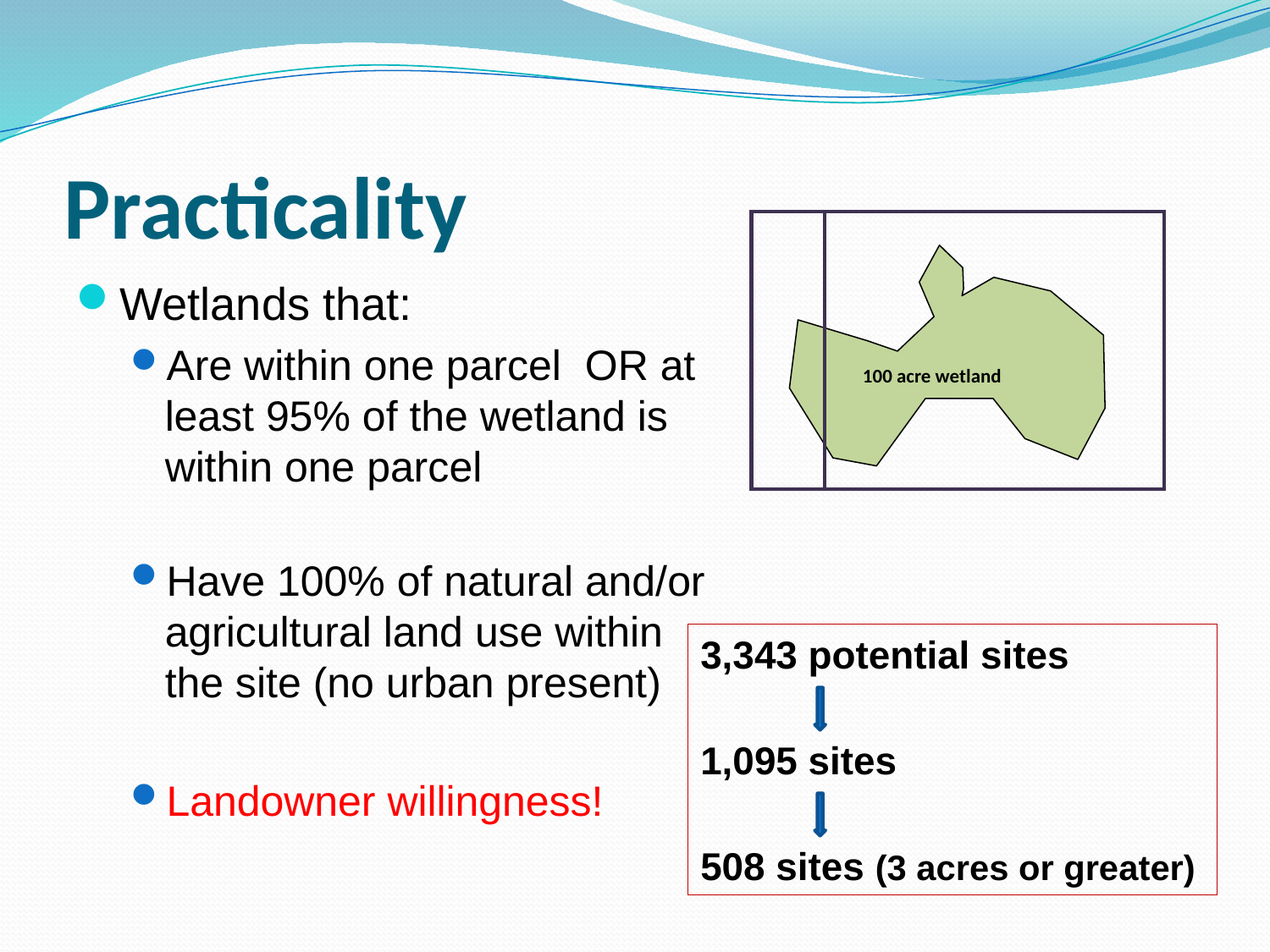

# Practicality

100 acre wetland
Wetlands that:
Are within one parcel  OR at least 95% of the wetland is within one parcel

Have 100% of natural and/or agricultural land use within the site (no urban present)

Landowner willingness!
3,343 potential sites

1,095 sites

508 sites (3 acres or greater)